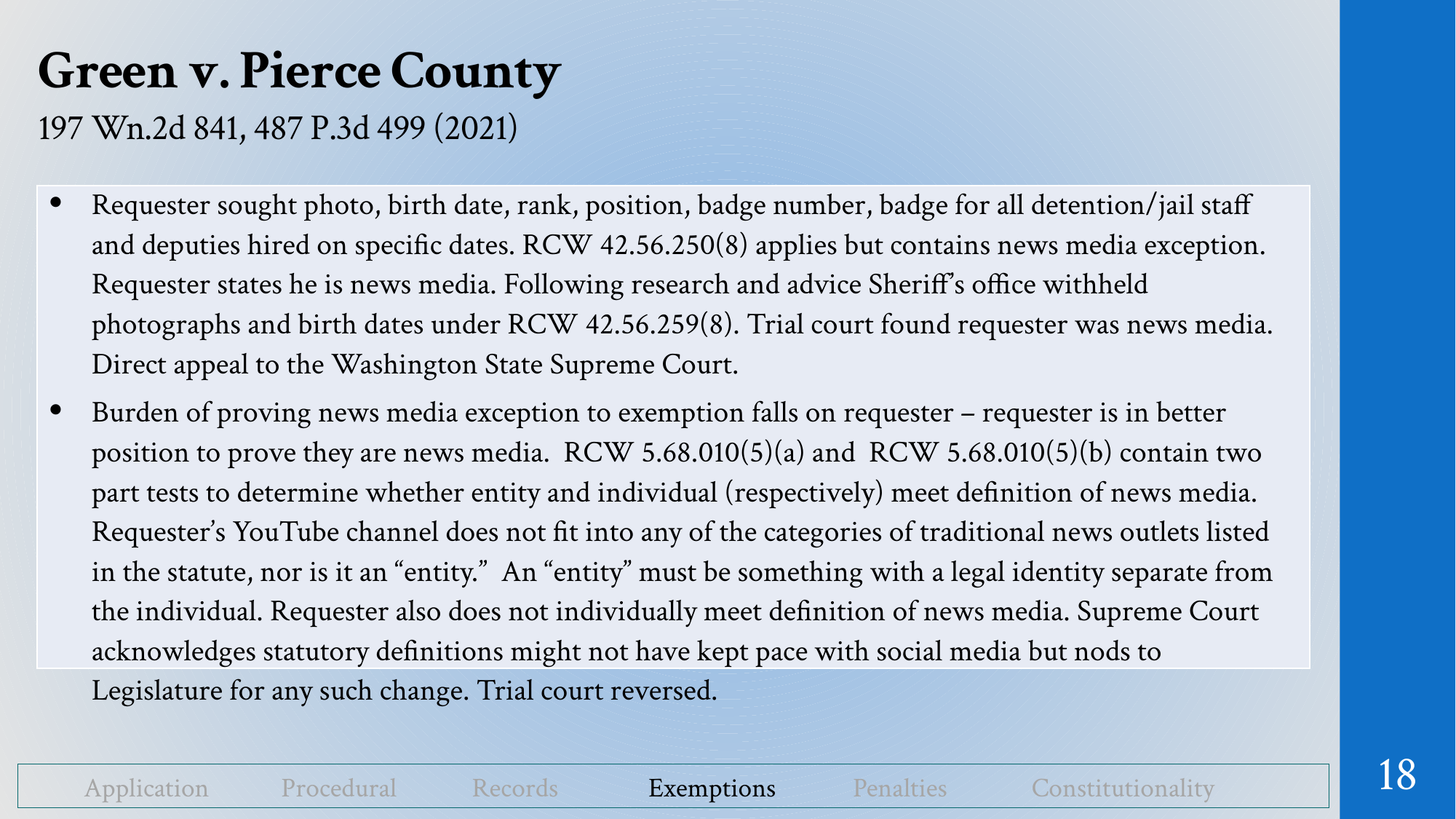

# Green v. Pierce County
197 Wn.2d 841, 487 P.3d 499 (2021)
| Requester sought photo, birth date, rank, position, badge number, badge for all detention/jail staff and deputies hired on specific dates. RCW 42.56.250(8) applies but contains news media exception. Requester states he is news media. Following research and advice Sheriff’s office withheld photographs and birth dates under RCW 42.56.259(8). Trial court found requester was news media. Direct appeal to the Washington State Supreme Court. Burden of proving news media exception to exemption falls on requester – requester is in better position to prove they are news media. RCW 5.68.010(5)(a) and RCW 5.68.010(5)(b) contain two part tests to determine whether entity and individual (respectively) meet definition of news media. Requester’s YouTube channel does not fit into any of the categories of traditional news outlets listed in the statute, nor is it an “entity.” An “entity” must be something with a legal identity separate from the individual. Requester also does not individually meet definition of news media. Supreme Court acknowledges statutory definitions might not have kept pace with social media but nods to Legislature for any such change. Trial court reversed. |
| --- |
18
	Application	Procedural	Records	Exemptions	Penalties 	Constitutionality